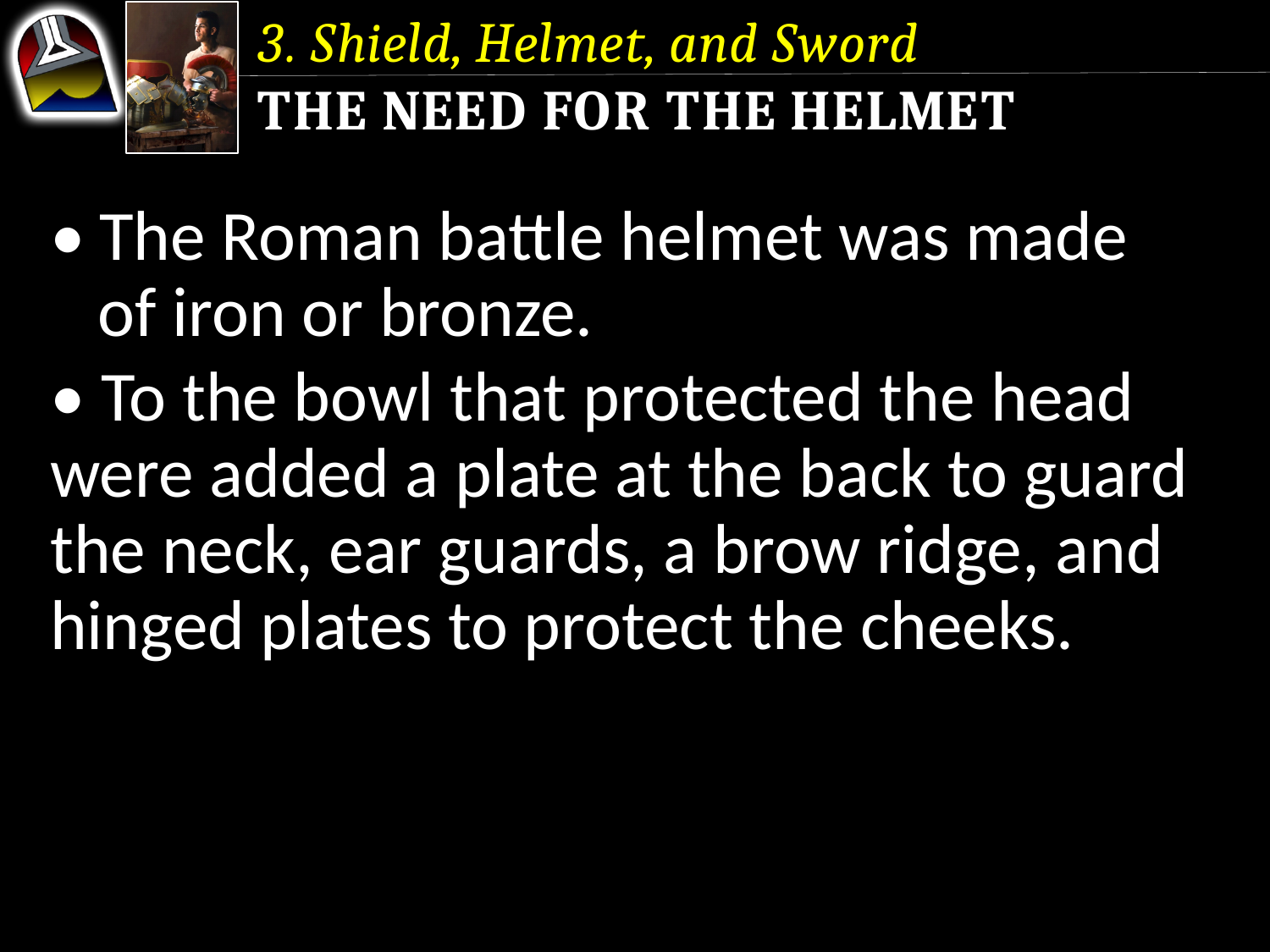

3. Shield, Helmet, and Sword
The Need for the Helmet
• The Roman battle helmet was made            of iron or bronze.
• To the bowl that protected the head        were added a plate at the back to guard  the neck, ear guards, a brow ridge, and hinged plates to protect the cheeks.